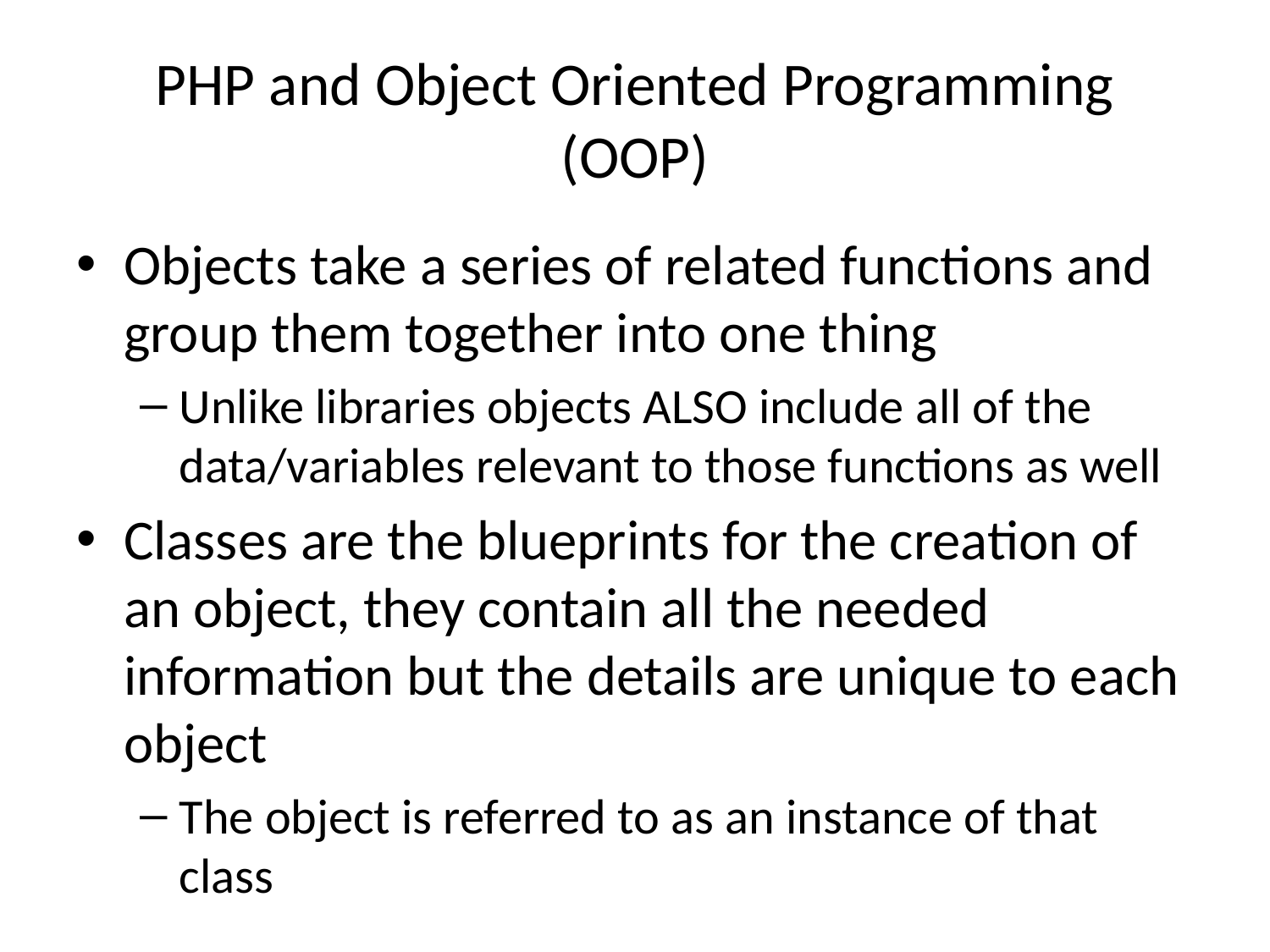

# PHP and Object Oriented Programming (OOP)
Objects take a series of related functions and group them together into one thing
Unlike libraries objects ALSO include all of the data/variables relevant to those functions as well
Classes are the blueprints for the creation of an object, they contain all the needed information but the details are unique to each object
The object is referred to as an instance of that class